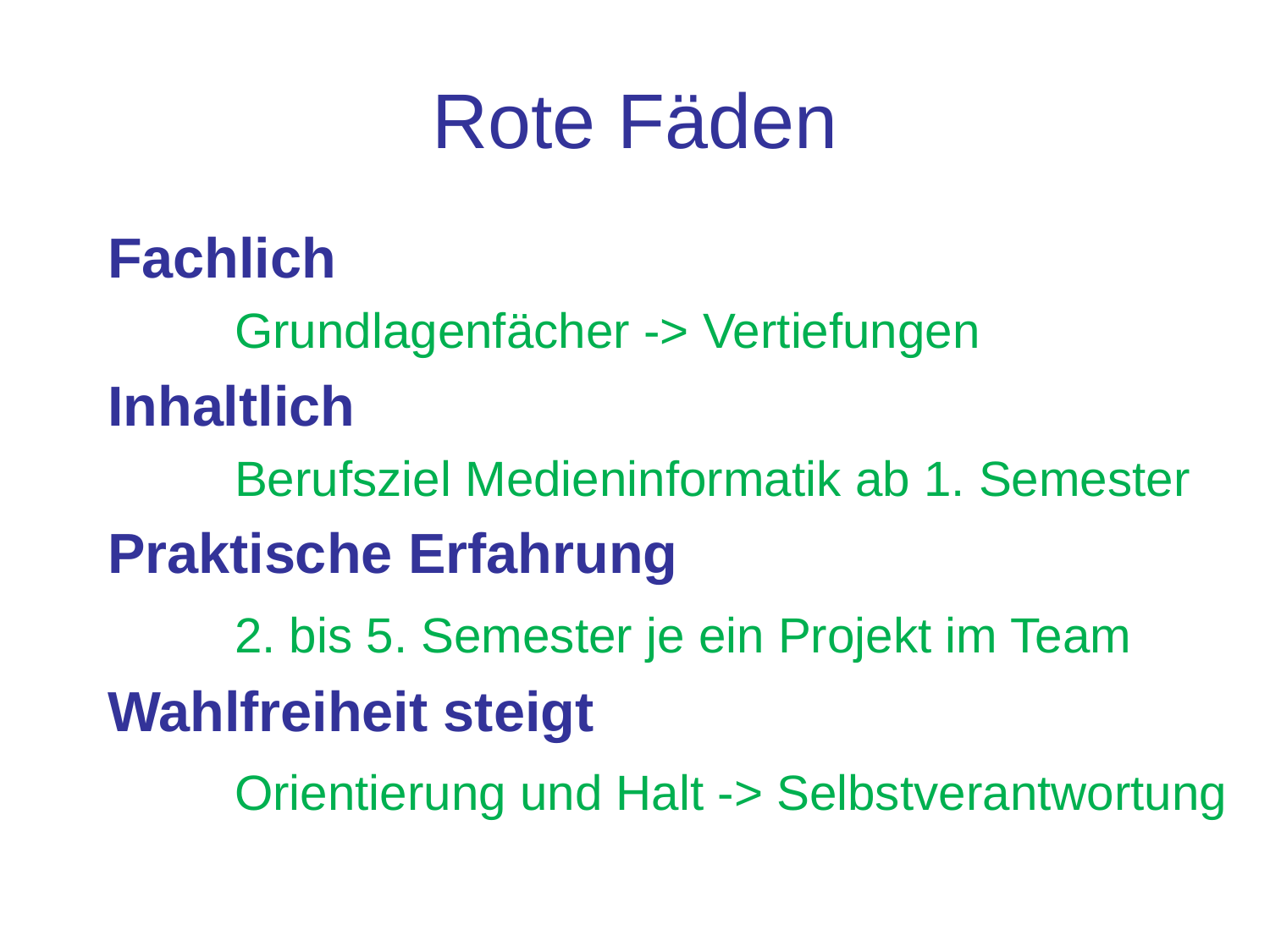

# Rote Fäden
Fachlich
	Grundlagenfächer -> Vertiefungen
Inhaltlich
	Berufsziel Medieninformatik ab 1. Semester
Praktische Erfahrung
	2. bis 5. Semester je ein Projekt im Team
Wahlfreiheit steigt
	Orientierung und Halt -> Selbstverantwortung

BMI-Einführung 2016 M. Dahm